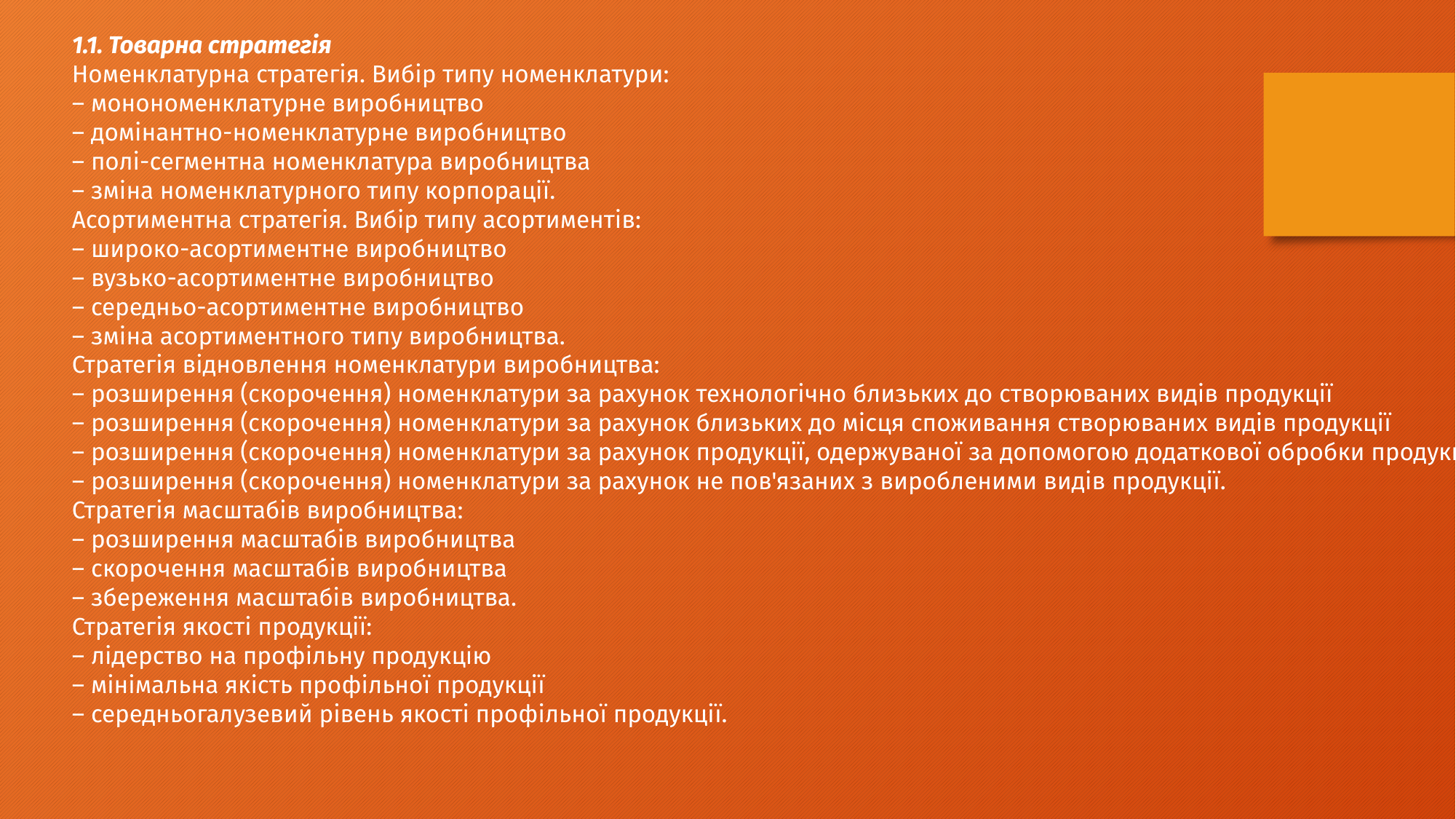

1.1. Товарна стратегія
Номенклатурна стратегія. Вибір типу номенклатури:
– монономенклатурне виробництво
– домінантно-номенклатурне виробництво
– полі-сегментна номенклатура виробництва
– зміна номенклатурного типу корпорації.
Асортиментна стратегія. Вибір типу асортиментів:
– широко-асортиментне виробництво
– вузько-асортиментне виробництво
– середньо-асортиментне виробництво
– зміна асортиментного типу виробництва.
Стратегія відновлення номенклатури виробництва:
– розширення (скорочення) номенклатури за рахунок технологічно близьких до створюваних видів продукції
– розширення (скорочення) номенклатури за рахунок близьких до місця споживання створюваних видів продукції
– розширення (скорочення) номенклатури за рахунок продукції, одержуваної за допомогою додаткової обробки продукції
– розширення (скорочення) номенклатури за рахунок не пов'язаних з виробленими видів продукції.
Стратегія масштабів виробництва:
– розширення масштабів виробництва
– скорочення масштабів виробництва
– збереження масштабів виробництва.
Стратегія якості продукції:
– лідерство на профільну продукцію
– мінімальна якість профільної продукції
– середньогалузевий рівень якості профільної продукції.